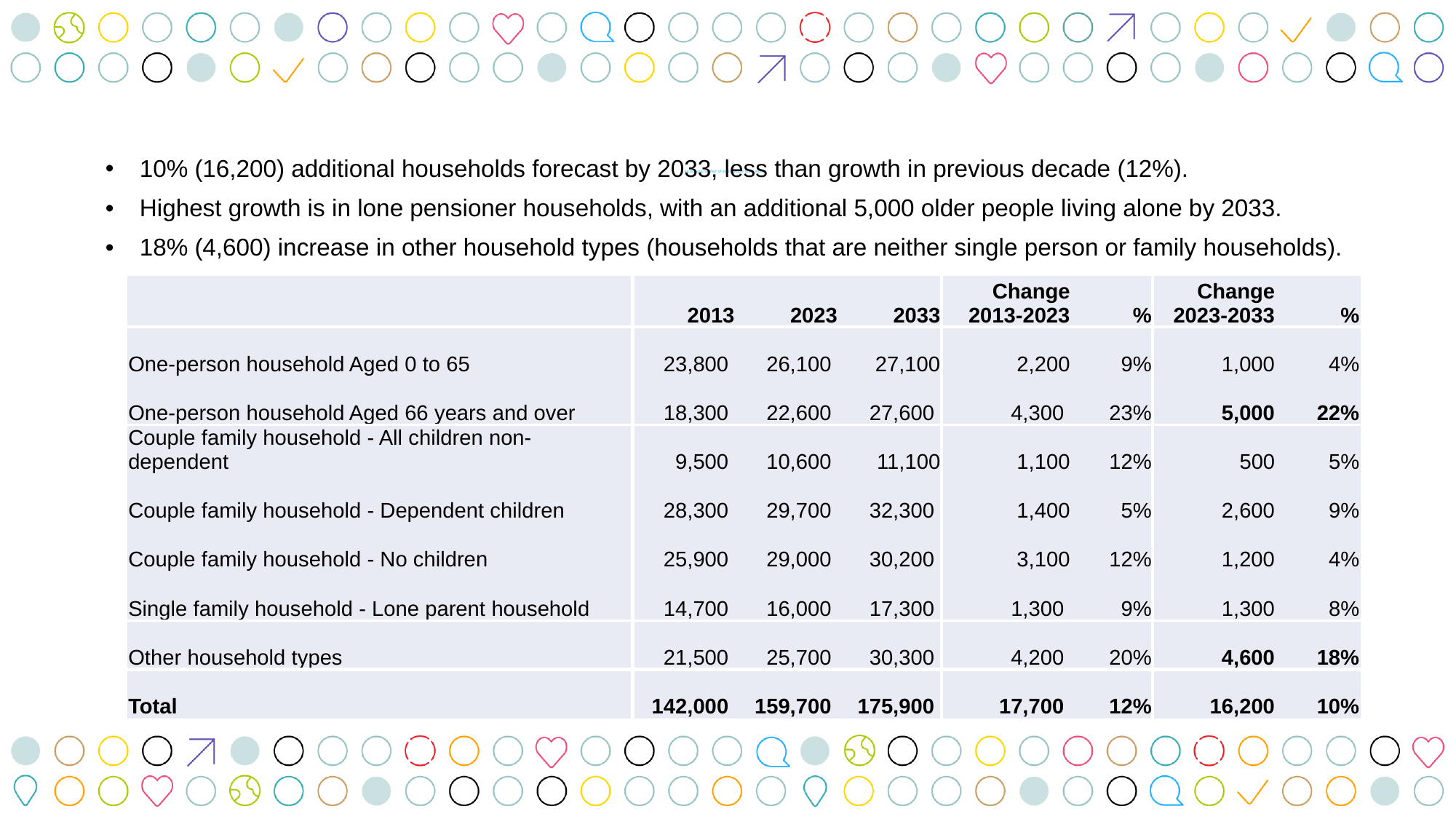

10% (16,200) additional households forecast by 2033, less than growth in previous decade (12%).
Highest growth is in lone pensioner households, with an additional 5,000 older people living alone by 2033.
18% (4,600) increase in other household types (households that are neither single person or family households).

# Increasing number of older people living alone
|  | 2013 | 2023 | 2033 | Change 2013-2023 | % | Change 2023-2033 | % |
| --- | --- | --- | --- | --- | --- | --- | --- |
| One-person household Aged 0 to 65 | 23,800 | 26,100 | 27,100 | 2,200 | 9% | 1,000 | 4% |
| One-person household Aged 66 years and over | 18,300 | 22,600 | 27,600 | 4,300 | 23% | 5,000 | 22% |
| Couple family household - All children non-dependent | 9,500 | 10,600 | 11,100 | 1,100 | 12% | 500 | 5% |
| Couple family household - Dependent children | 28,300 | 29,700 | 32,300 | 1,400 | 5% | 2,600 | 9% |
| Couple family household - No children | 25,900 | 29,000 | 30,200 | 3,100 | 12% | 1,200 | 4% |
| Single family household - Lone parent household | 14,700 | 16,000 | 17,300 | 1,300 | 9% | 1,300 | 8% |
| Other household types | 21,500 | 25,700 | 30,300 | 4,200 | 20% | 4,600 | 18% |
| Total | 142,000 | 159,700 | 175,900 | 17,700 | 12% | 16,200 | 10% |